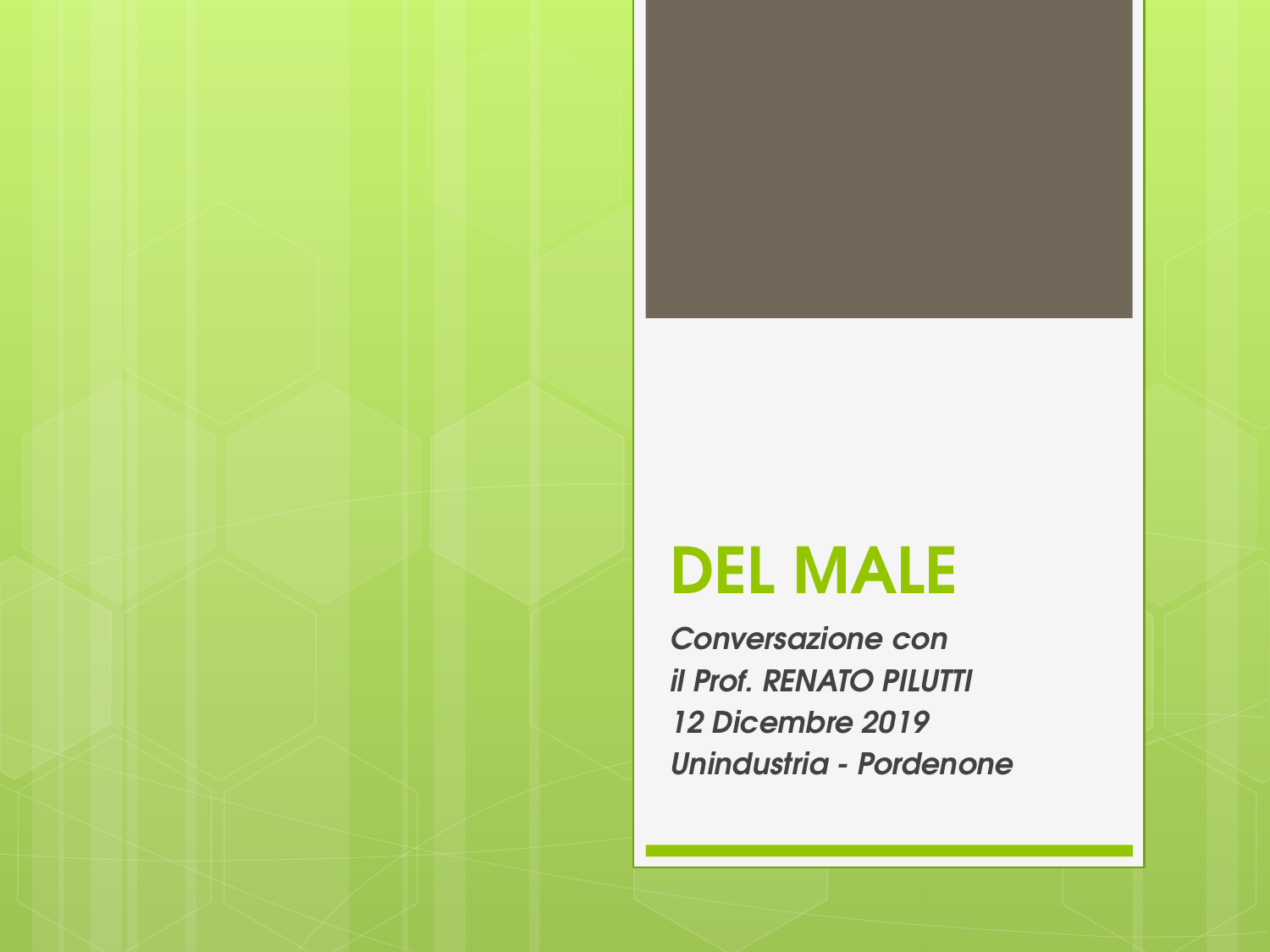

# DEL MALE
Conversazione con
il Prof. RENATO PILUTTI
12 Dicembre 2019
Unindustria - Pordenone